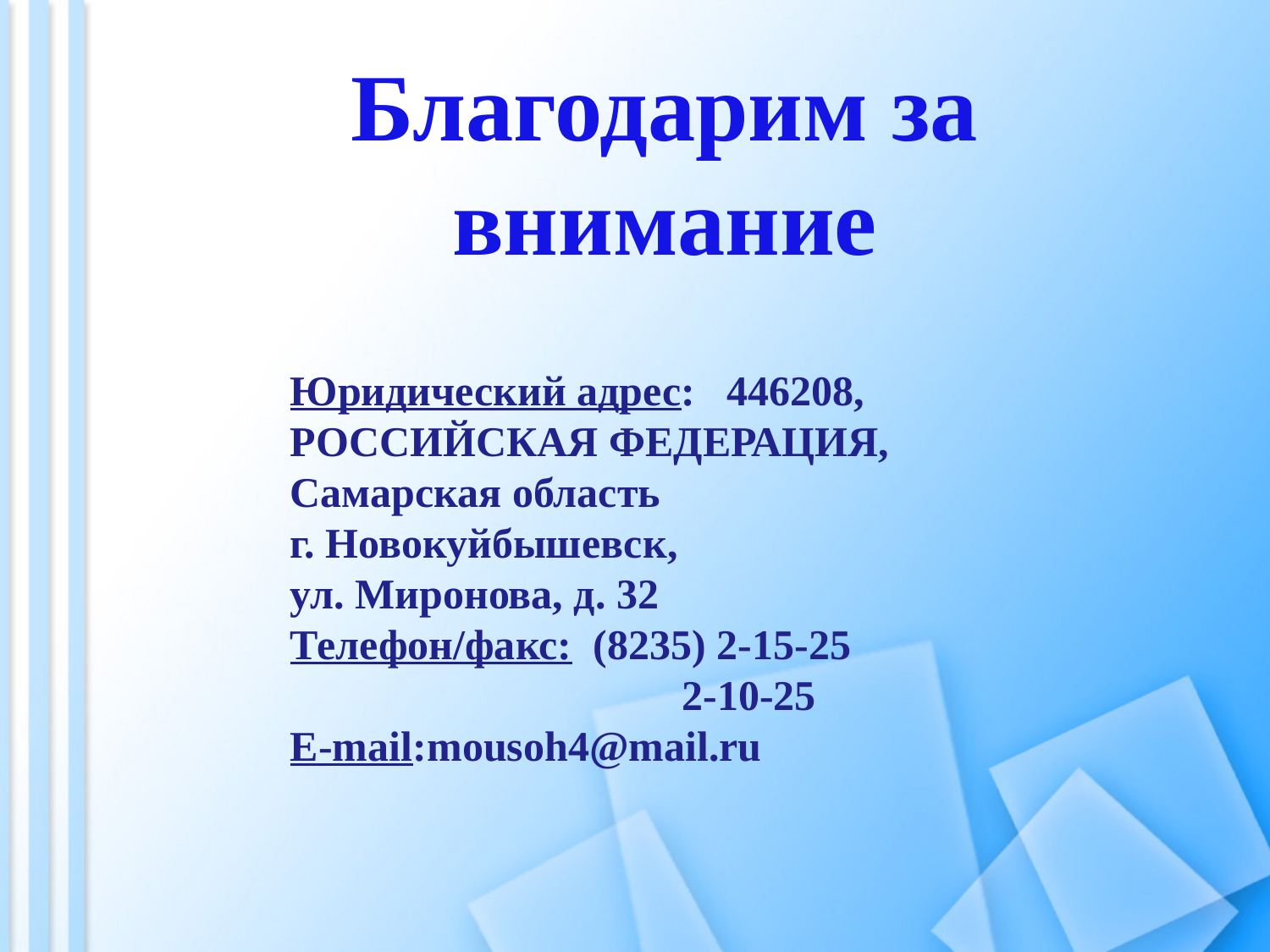

Благодарим за внимание
Юридический адрес:   446208, РОССИЙСКАЯ ФЕДЕРАЦИЯ,
Самарская область
г. Новокуйбышевск,
ул. Миронова, д. 32
Телефон/факс:  (8235) 2-15-25
                                     2-10-25
E-mail:mousoh4@mail.ru